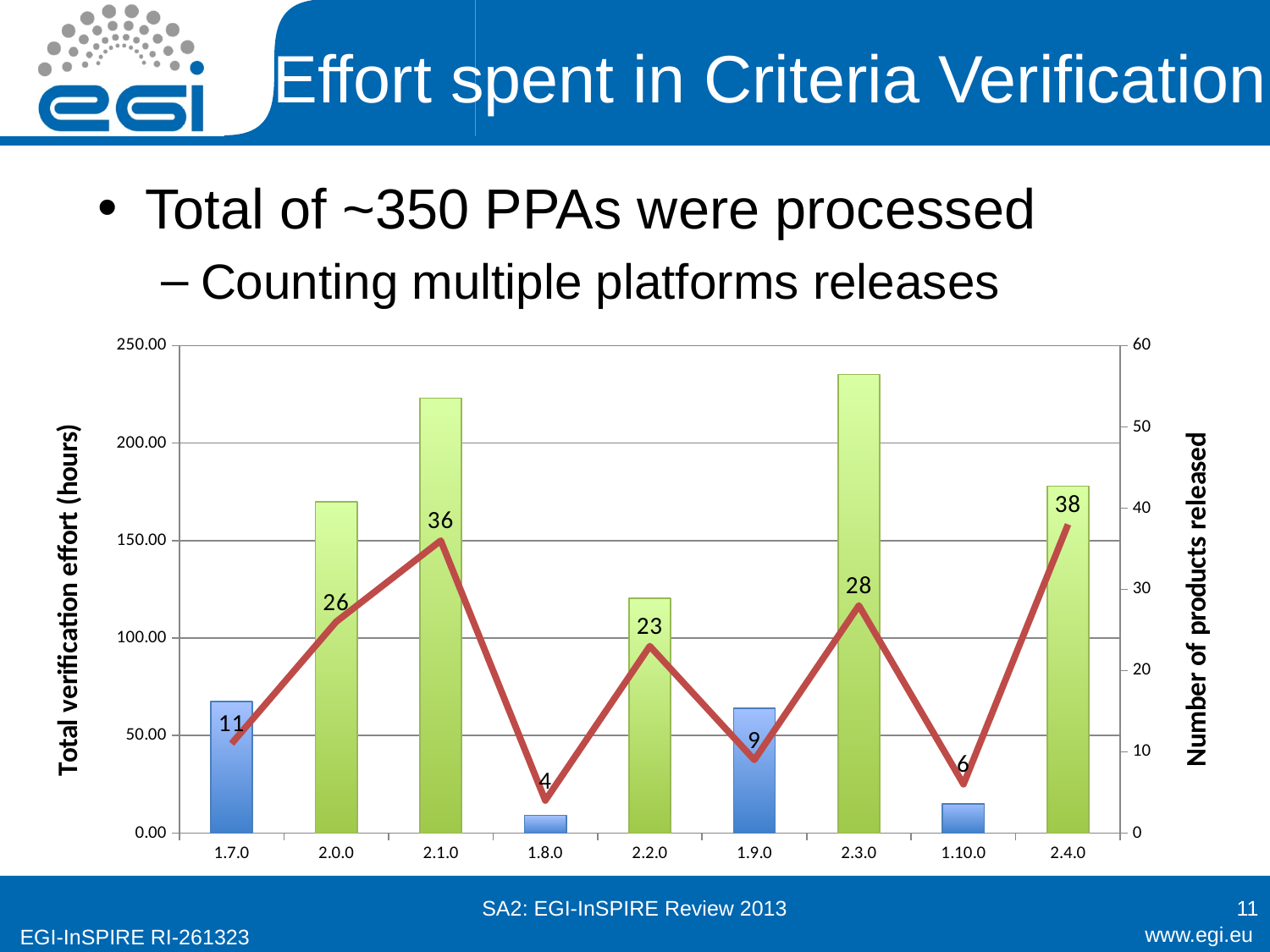

# Effort spent in Criteria Verification
Total of ~350 PPAs were processed
Counting multiple platforms releases

### Chart

| Category | Effort (hours) | Products |
|---|---|---|
| 1.7.0 | 67.33333333333317 | 11.0 |
| 2.0.0 | 170.0 | 26.0 |
| 2.1.0 | 223.0 | 36.0 |
| 1.8.0 | 9.0 | 4.0 |
| 2.2.0 | 120.5 | 23.0 |
| 1.9.0 | 64.0 | 9.0 |
| 2.3.0 | 235.1666666666667 | 28.0 |
| 1.10.0 | 15.0 | 6.0 |
| 2.4.0 | 178.0 | 38.0 |
SA2: EGI-InSPIRE Review 2013
11